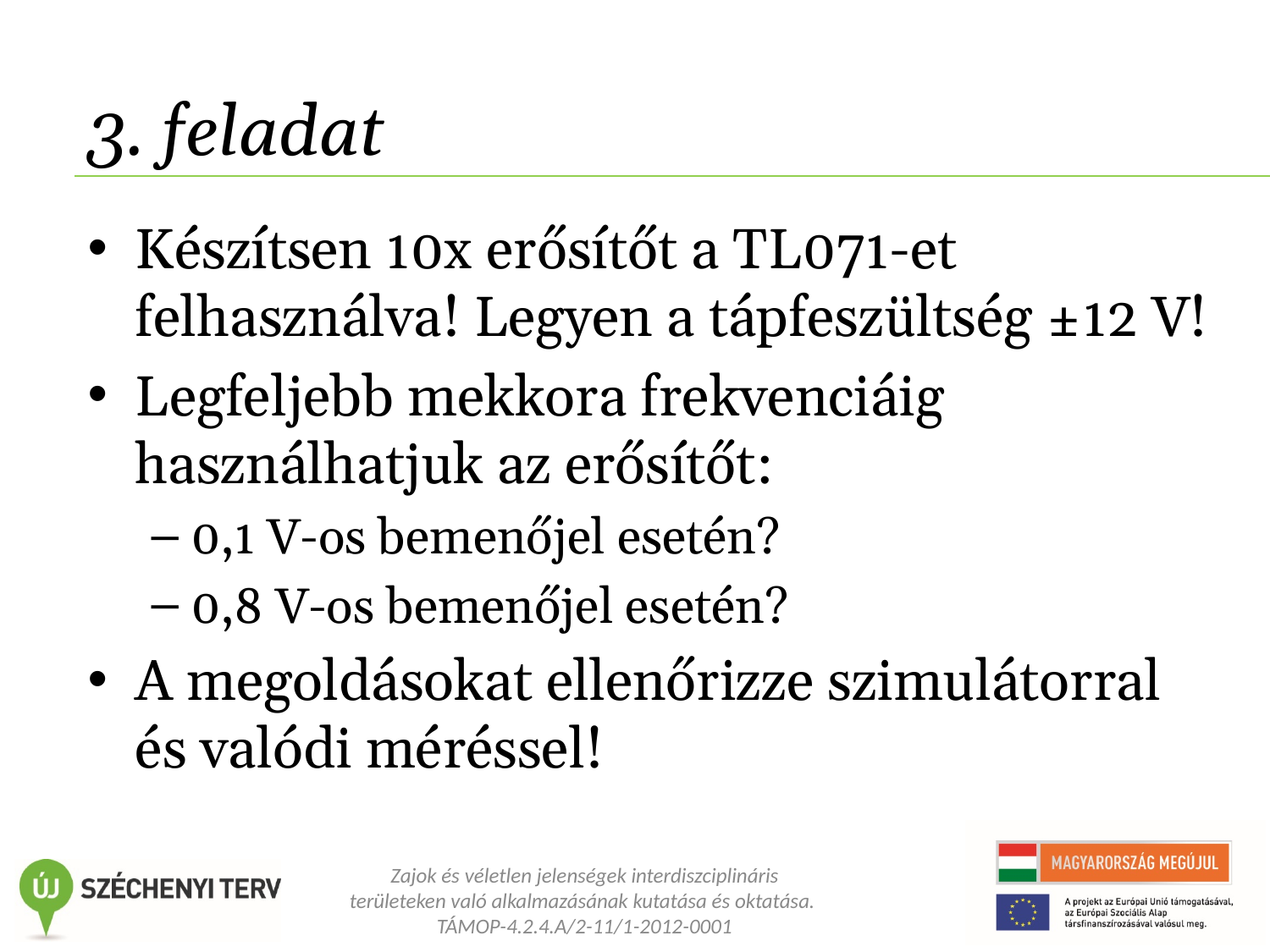

# 3. feladat
Készítsen 10x erősítőt a TL071-et felhasználva! Legyen a tápfeszültség ±12 V!
Legfeljebb mekkora frekvenciáig használhatjuk az erősítőt:
0,1 V-os bemenőjel esetén?
0,8 V-os bemenőjel esetén?
A megoldásokat ellenőrizze szimulátorral és valódi méréssel!